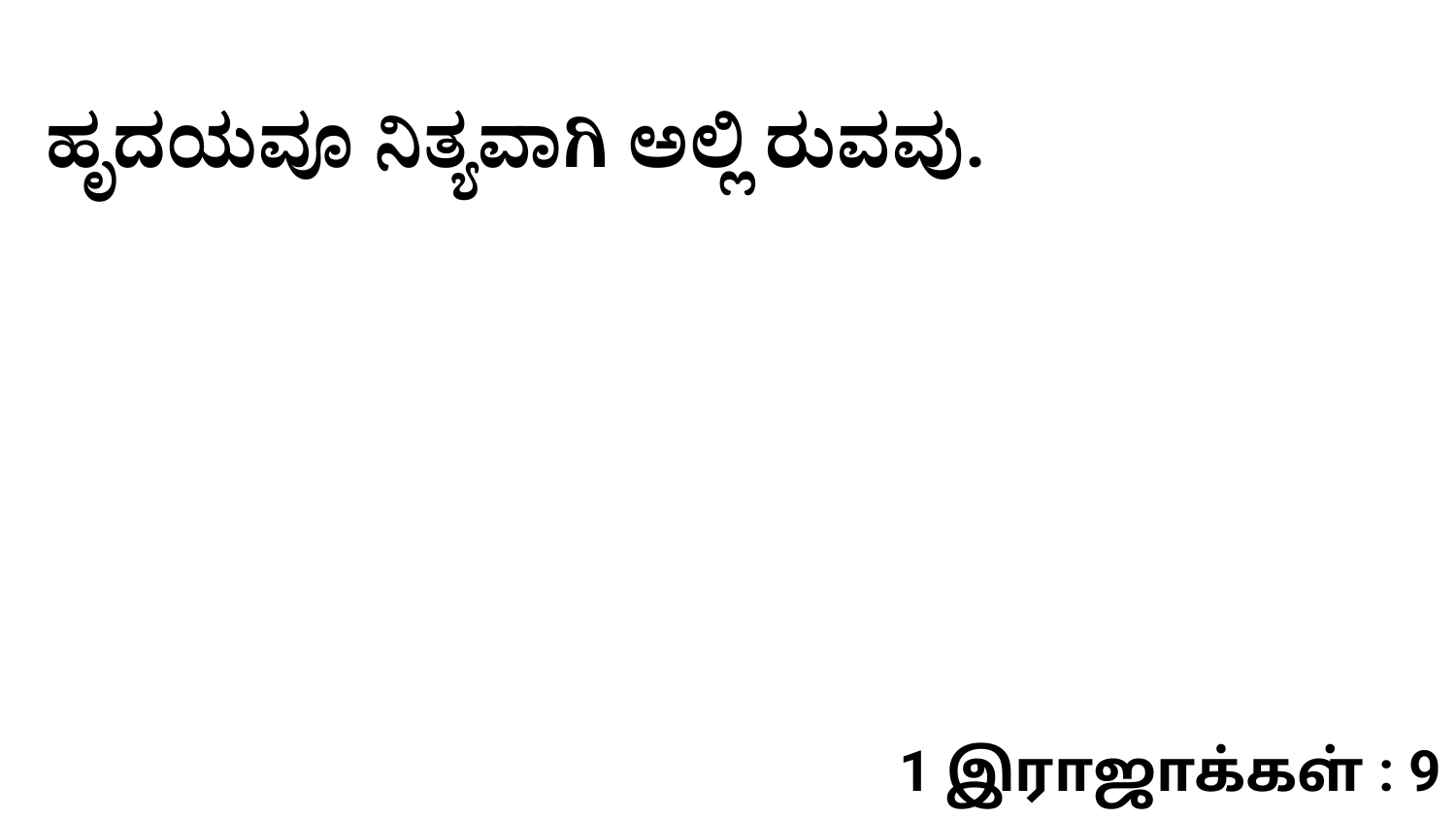

ಹೃದಯವೂ ನಿತ್ಯವಾಗಿ ಅಲ್ಲಿ ರುವವು.
1 இராஜாக்கள் : 9